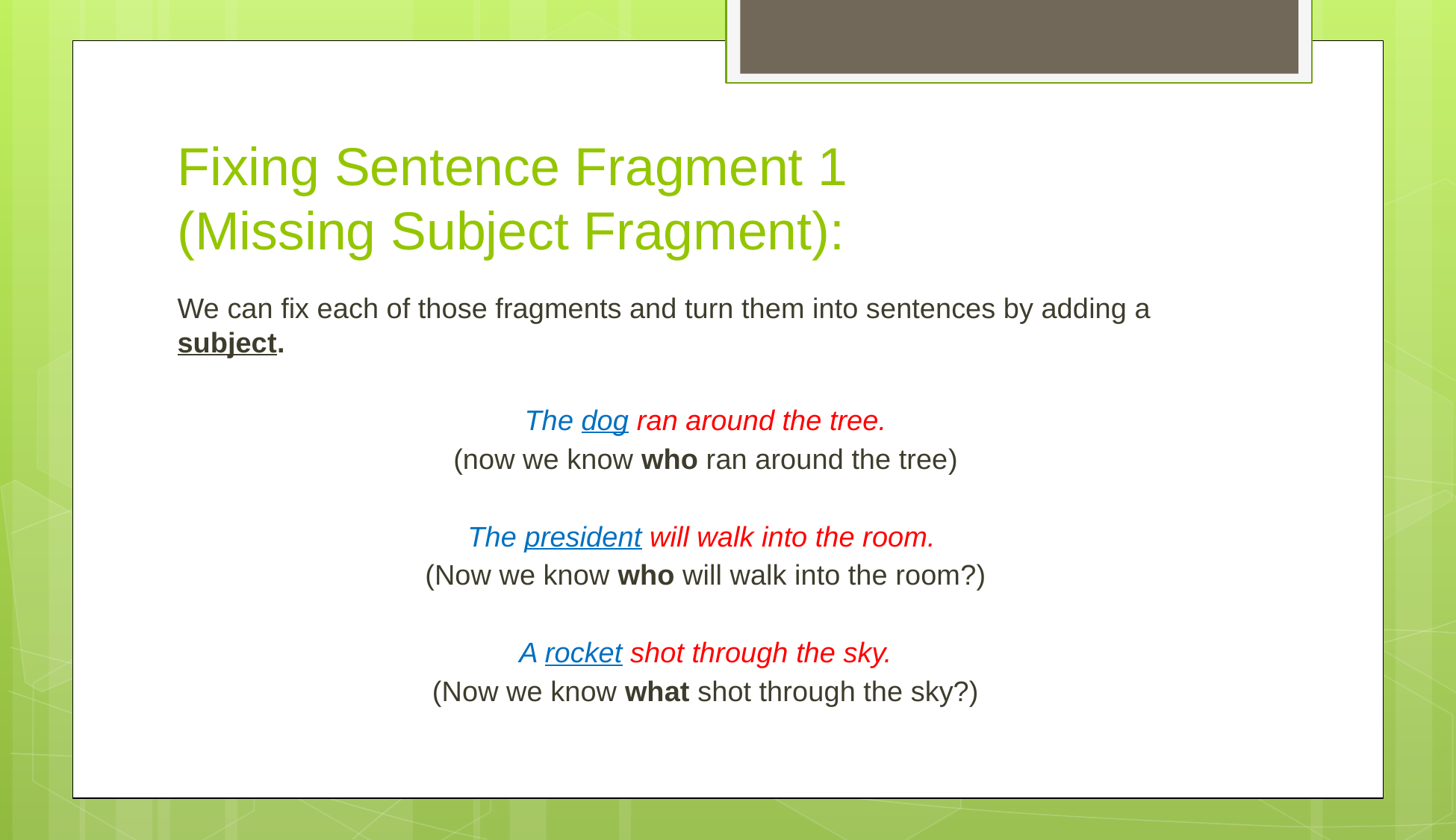

# Fixing Sentence Fragment 1 (Missing Subject Fragment):
We can fix each of those fragments and turn them into sentences by adding a subject.

The dog ran around the tree.
(now we know who ran around the tree)

The president will walk into the room.
(Now we know who will walk into the room?)

A rocket shot through the sky.
(Now we know what shot through the sky?)